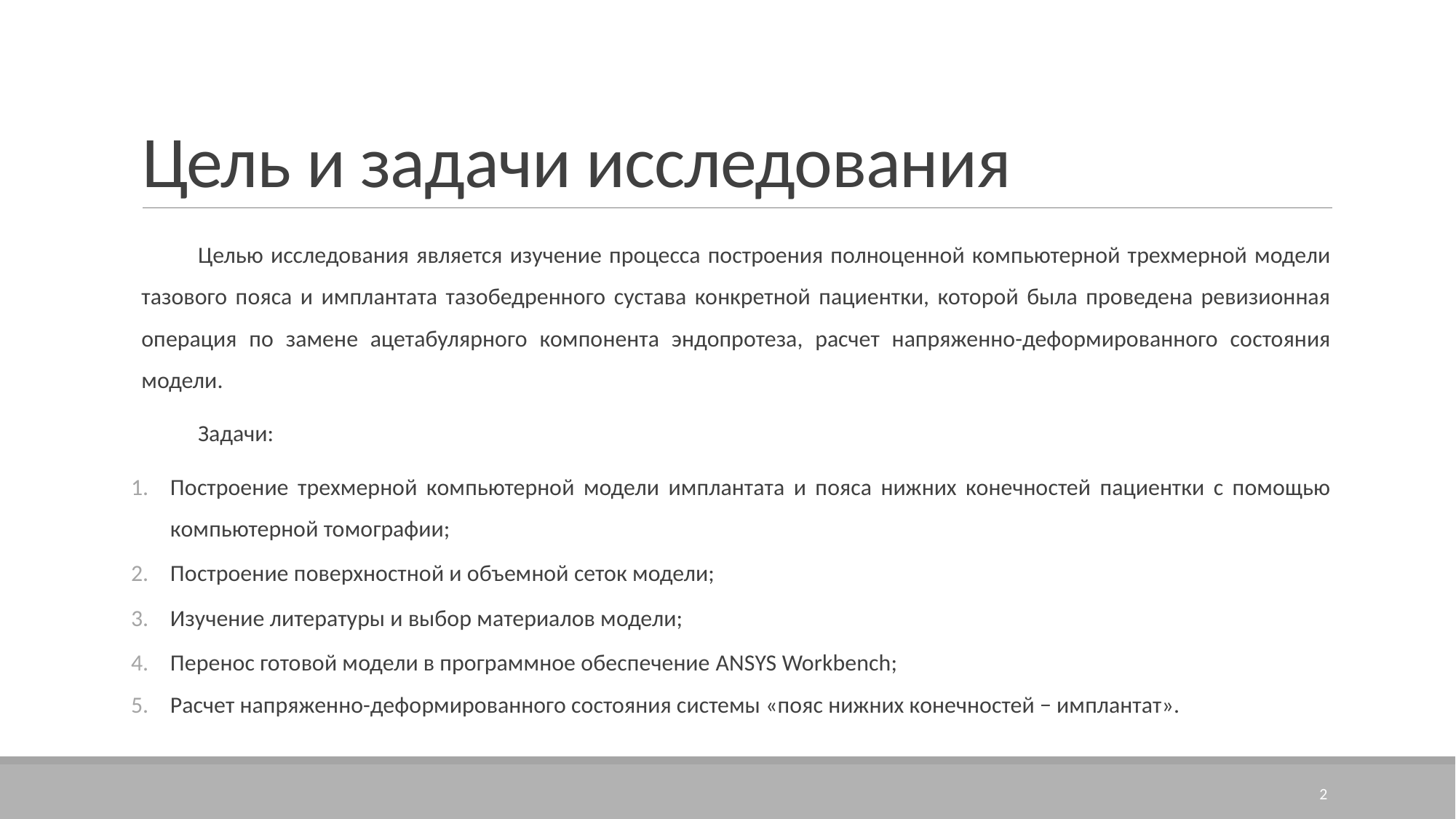

# Цель и задачи исследования
Целью исследования является изучение процесса построения полноценной компьютерной трехмерной модели тазового пояса и имплантата тазобедренного сустава конкретной пациентки, которой была проведена ревизионная операция по замене ацетабулярного компонента эндопротеза, расчет напряженно-деформированного состояния модели.
Задачи:
Построение трехмерной компьютерной модели имплантата и пояса нижних конечностей пациентки с помощью компьютерной томографии;
Построение поверхностной и объемной сеток модели;
Изучение литературы и выбор материалов модели;
Перенос готовой модели в программное обеспечение ANSYS Workbench;
Расчет напряженно-деформированного состояния системы «пояс нижних конечностей − имплантат».
2